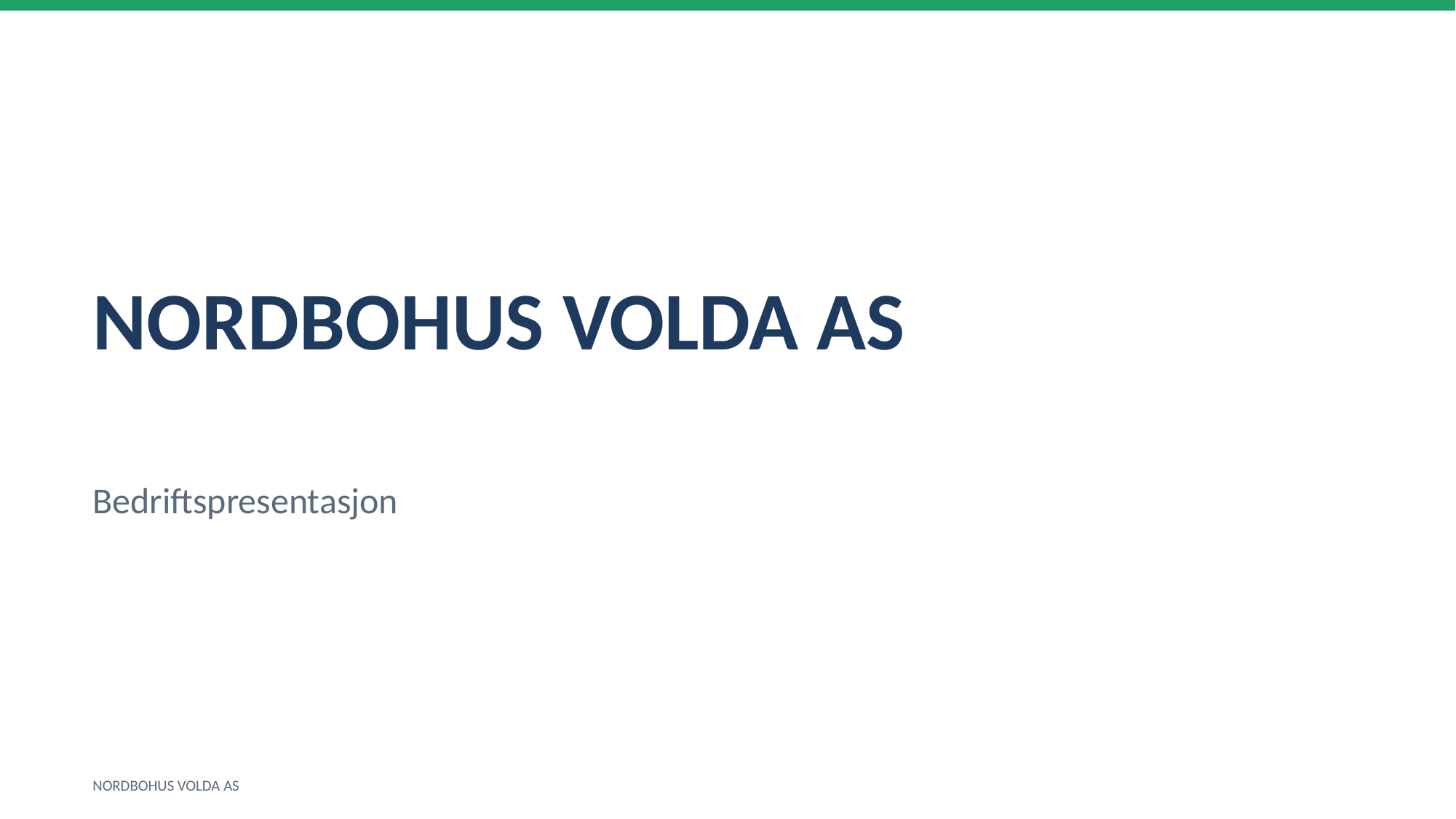

NORDBOHUS VOLDA AS
Bedriftspresentasjon
NORDBOHUS VOLDA AS